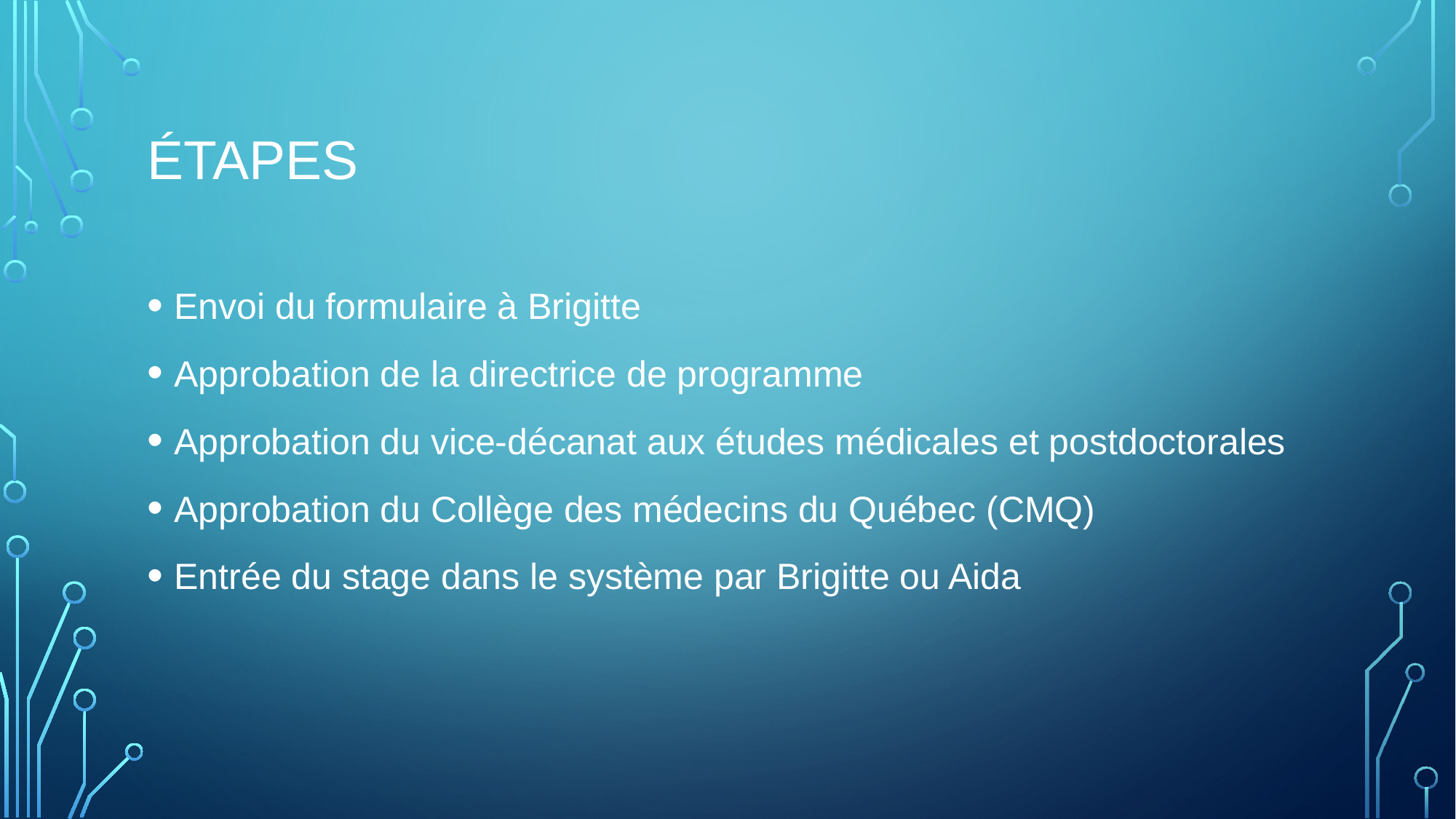

# Étapes
Envoi du formulaire à Brigitte
Approbation de la directrice de programme
Approbation du vice-décanat aux études médicales et postdoctorales
Approbation du Collège des médecins du Québec (CMQ)
Entrée du stage dans le système par Brigitte ou Aida